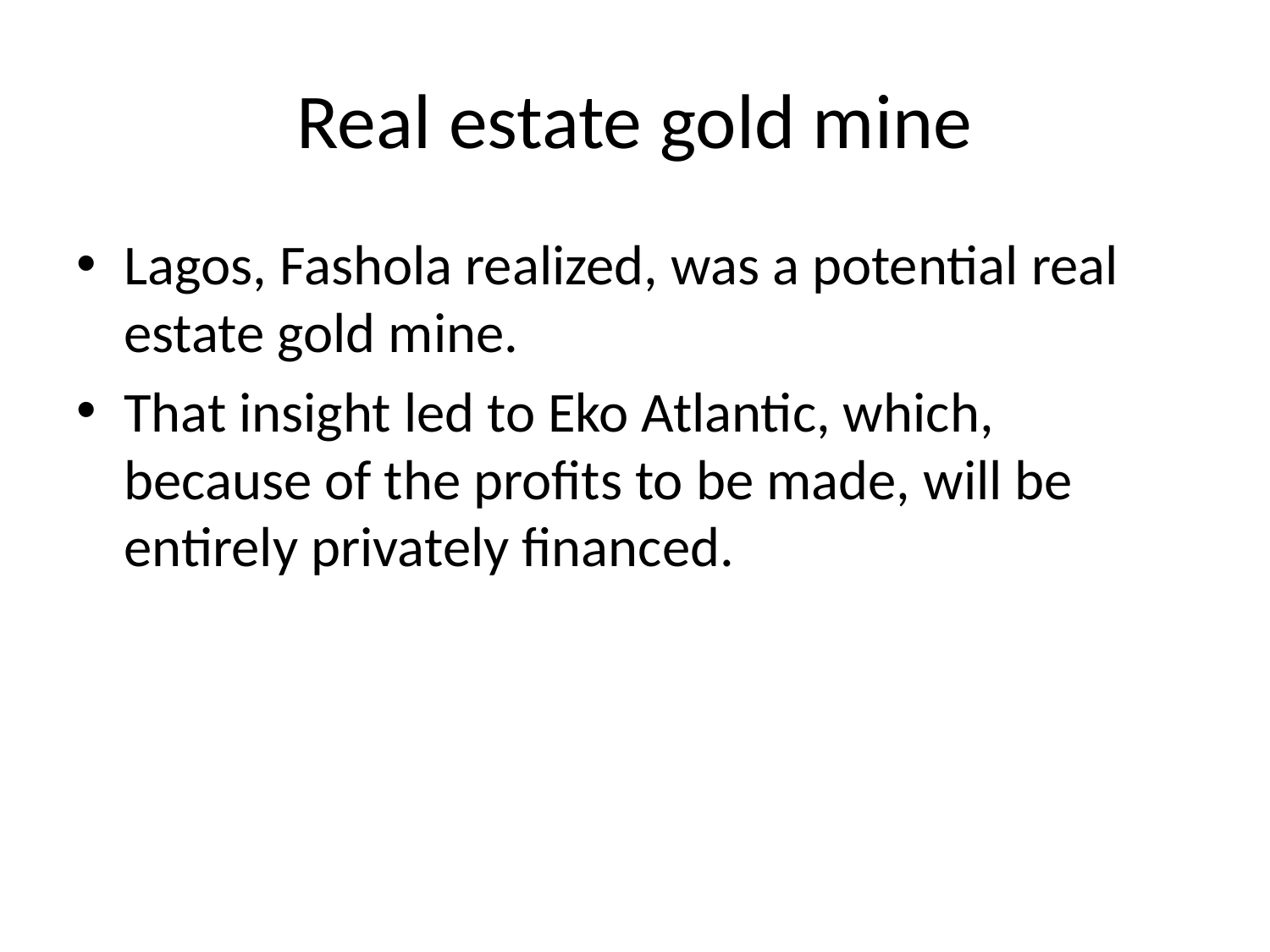

# Real estate gold mine
Lagos, Fashola realized, was a potential real estate gold mine.
That insight led to Eko Atlantic, which, because of the profits to be made, will be entirely privately financed.